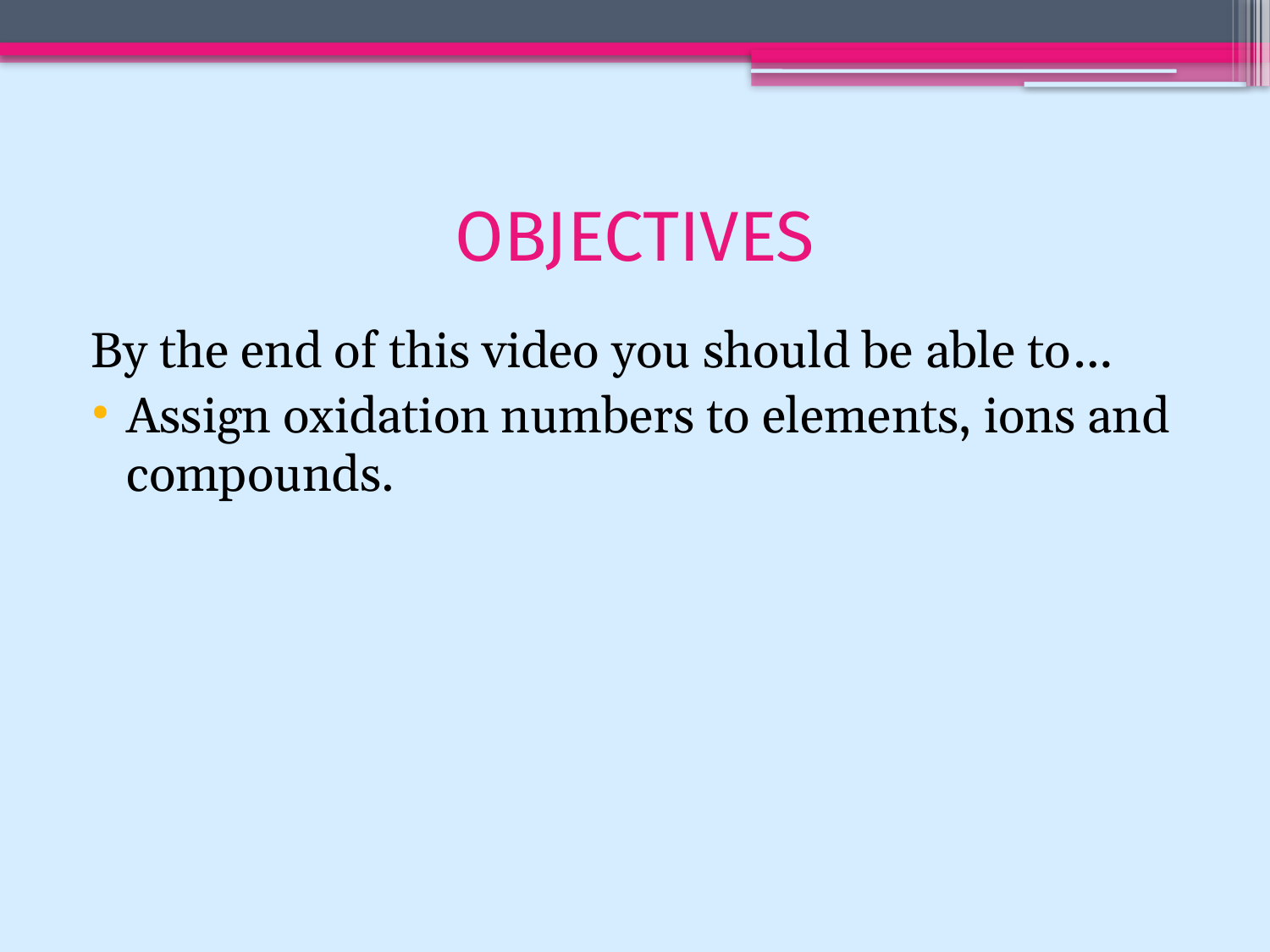

# OBJECTIVES
By the end of this video you should be able to…
Assign oxidation numbers to elements, ions and compounds.